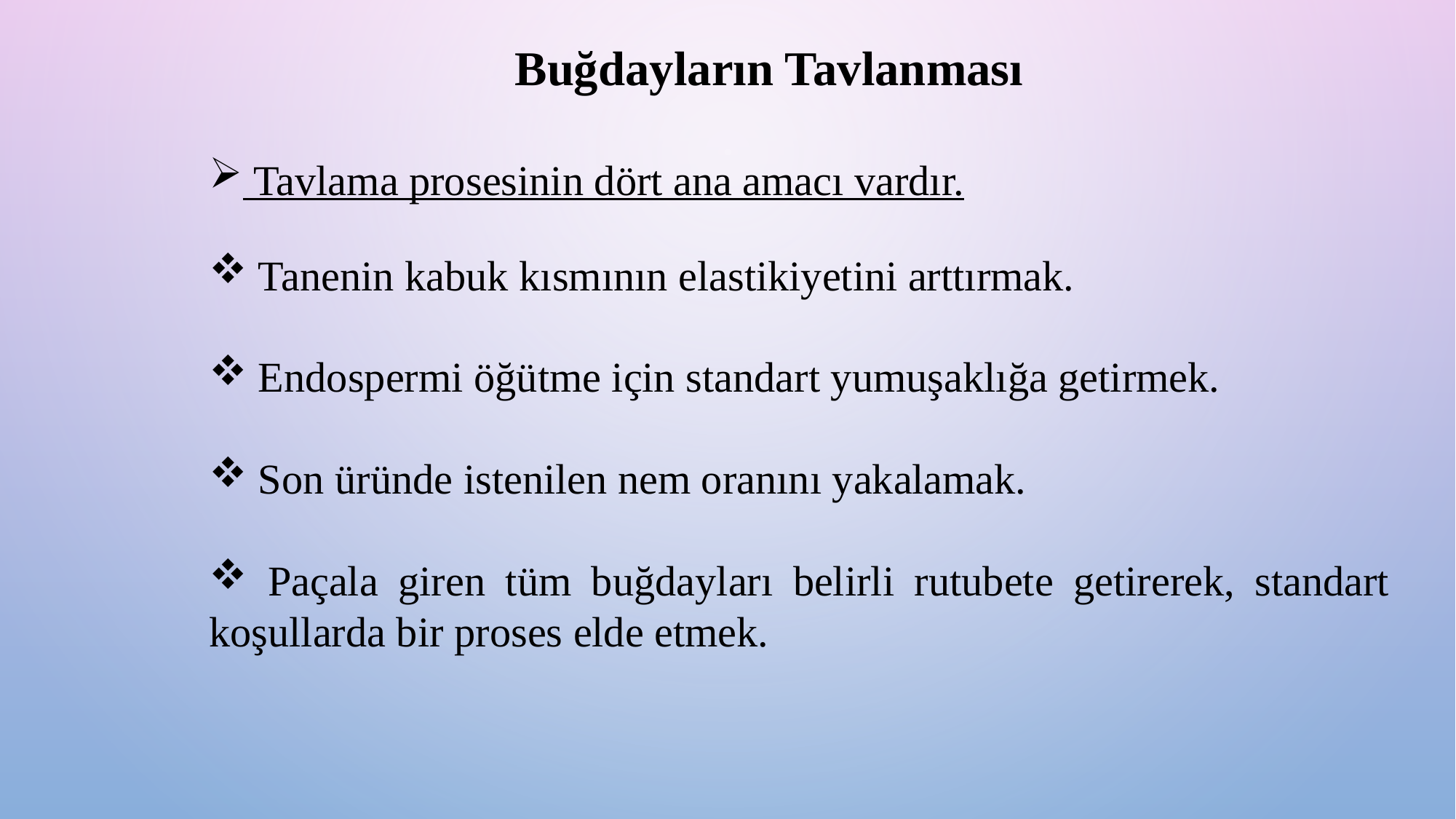

Buğdayların Tavlanması
 Tavlama prosesinin dört ana amacı vardır.
 Tanenin kabuk kısmının elastikiyetini arttırmak.

 Endospermi öğütme için standart yumuşaklığa getirmek.

 Son üründe istenilen nem oranını yakalamak.

 Paçala giren tüm buğdayları belirli rutubete getirerek, standart koşullarda bir proses elde etmek.